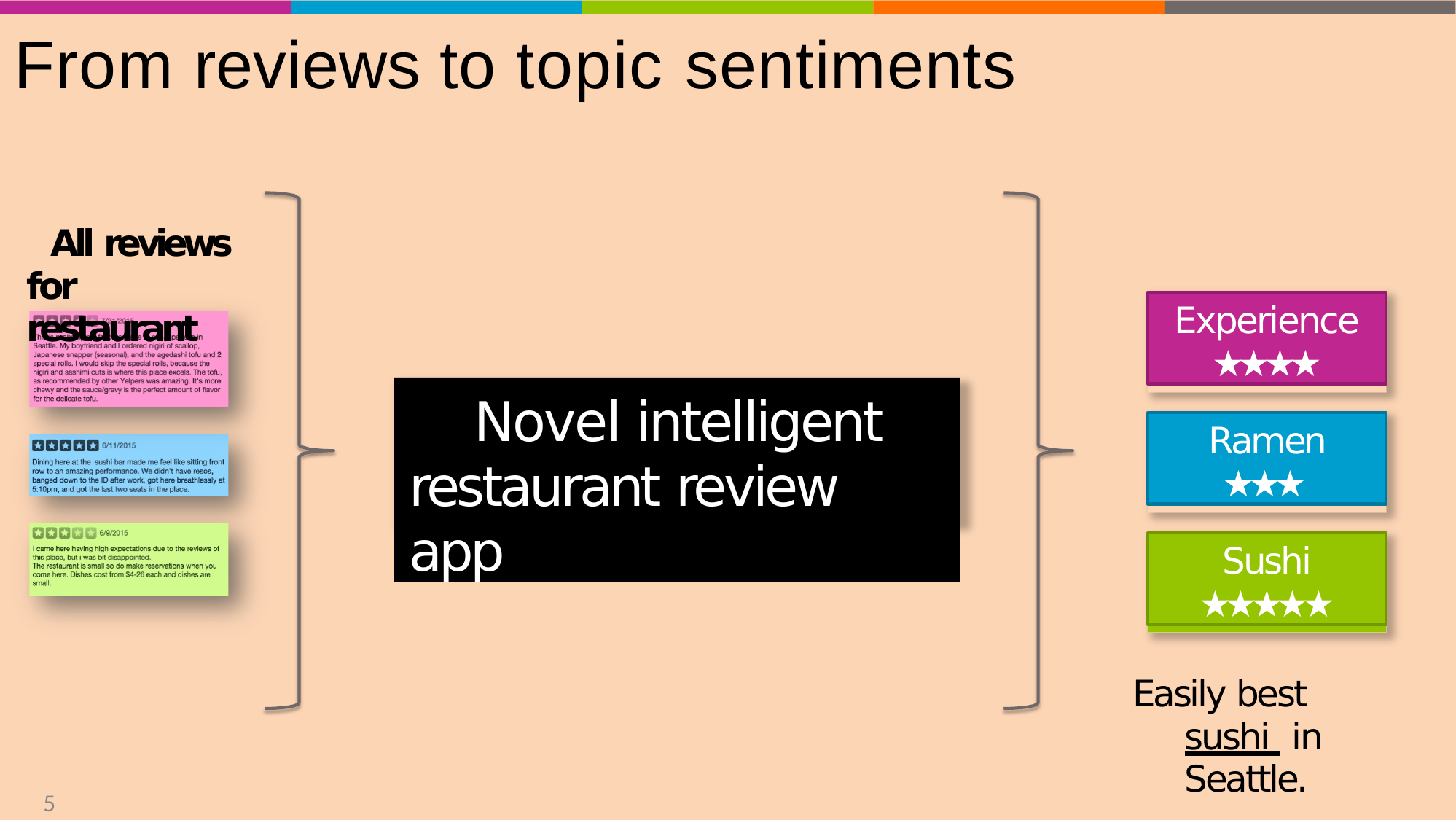

# From reviews to topic sentiments

All reviews  for restaurant

Experience
★★★★

Novel intelligent  restaurant review app

Ramen
★★★

Sushi
★★★★★
Easily best sushi  in Seattle.
5